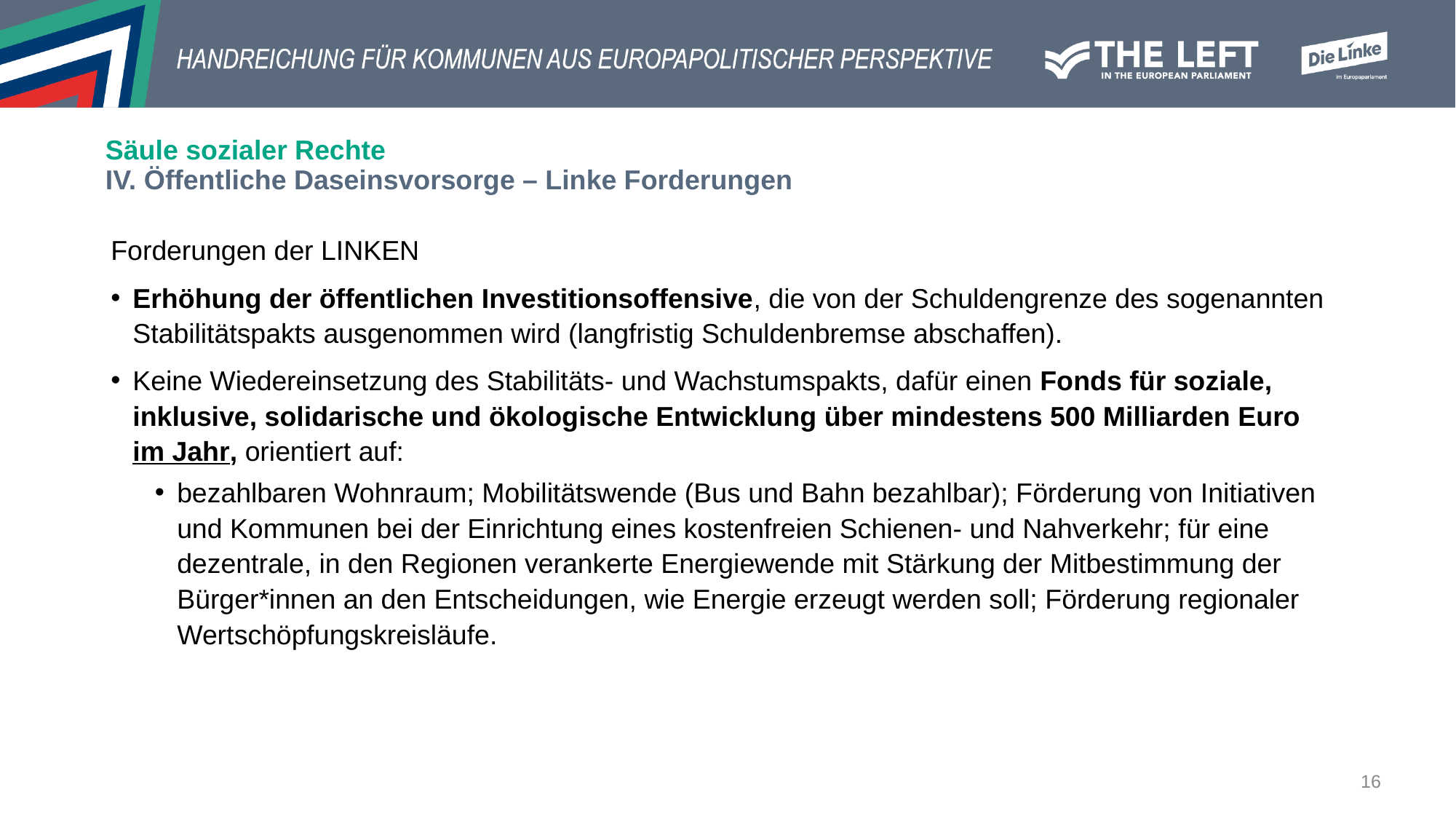

# Säule sozialer Rechte IV. Öffentliche Daseinsvorsorge – Linke Forderungen
Forderungen der LINKEN
Erhöhung der öffentlichen Investitionsoffensive, die von der Schuldengrenze des sogenannten Stabilitätspakts ausgenommen wird (langfristig Schuldenbremse abschaffen).
Keine Wiedereinsetzung des Stabilitäts- und Wachstumspakts, dafür einen Fonds für soziale, inklusive, solidarische und ökologische Entwicklung über mindestens 500 Milliarden Euro
im Jahr, orientiert auf:
bezahlbaren Wohnraum; Mobilitätswende (Bus und Bahn bezahlbar); Förderung von Initiativen und Kommunen bei der Einrichtung eines kostenfreien Schienen- und Nahverkehr; für eine dezentrale, in den Regionen verankerte Energiewende mit Stärkung der Mitbestimmung der Bürger*innen an den Entscheidungen, wie Energie erzeugt werden soll; Förderung regionaler Wertschöpfungskreisläufe.
16